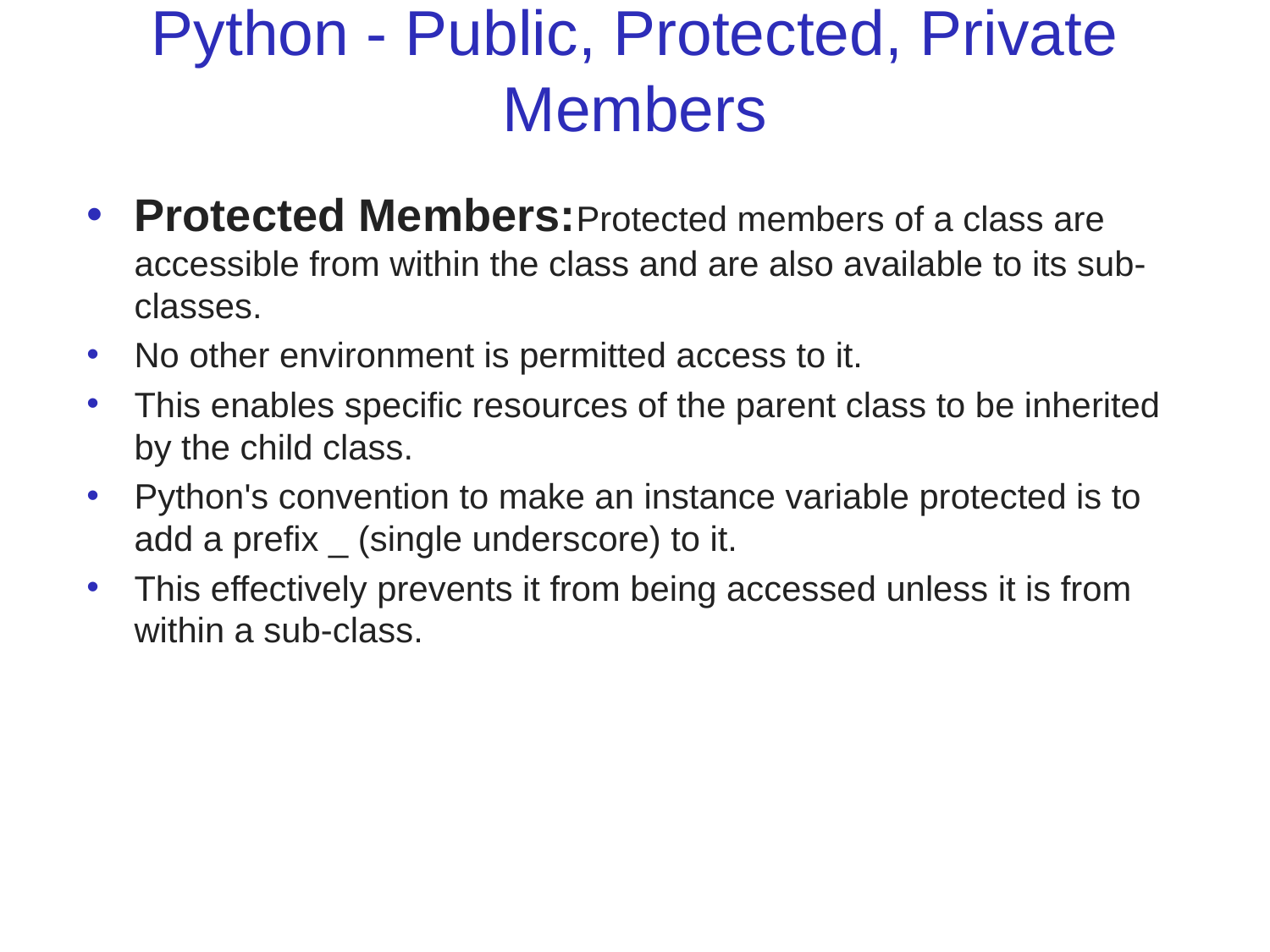

# Python - Public, Protected, Private Members
Protected Members:Protected members of a class are accessible from within the class and are also available to its sub-classes.
No other environment is permitted access to it.
This enables specific resources of the parent class to be inherited by the child class.
Python's convention to make an instance variable protected is to add a prefix _ (single underscore) to it.
This effectively prevents it from being accessed unless it is from within a sub-class.